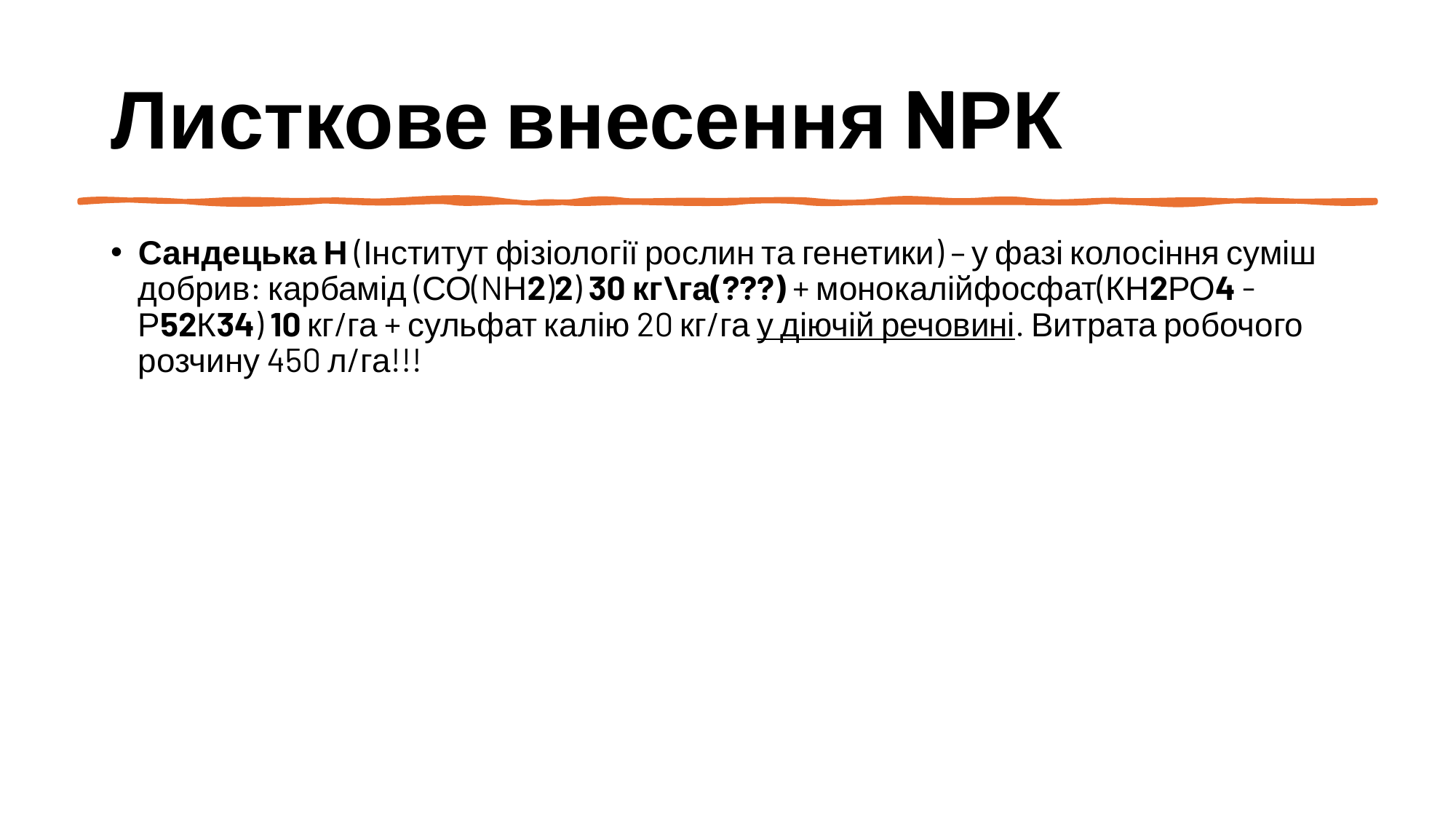

# Листкове внесення NРК

Сандецька Н (Інститут фізіології рослин та генетики) – у фазі колосіння суміш добрив: карбамід (СО(NН2)2) 30 кг\га(???) + монокалійфосфат(КН2РО4 - Р52К34) 10 кг/га + сульфат калію 20 кг/га у діючій речовині. Витрата робочого розчину 450 л/га!!!